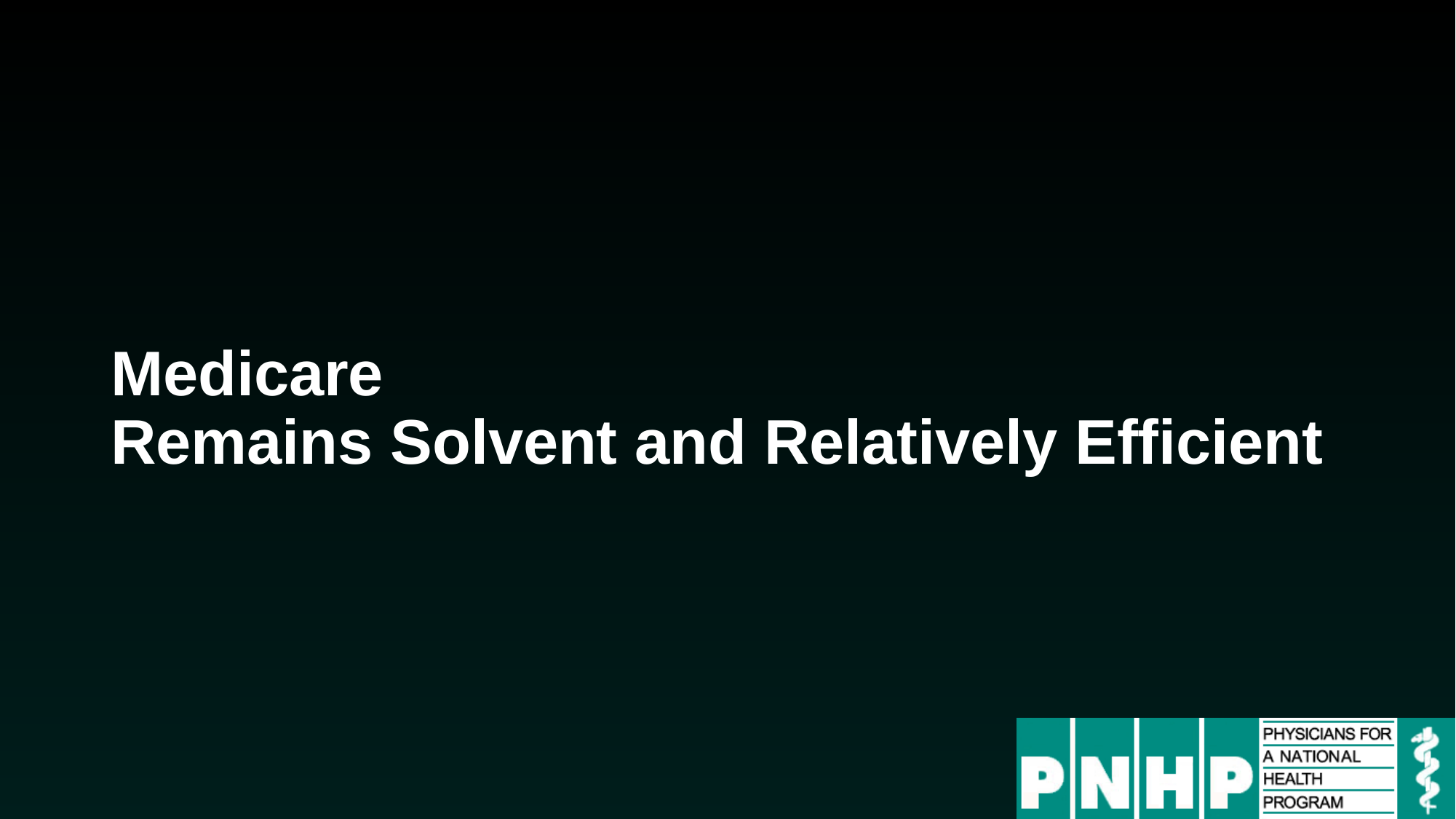

# Medicare Remains Solvent and Relatively Efficient